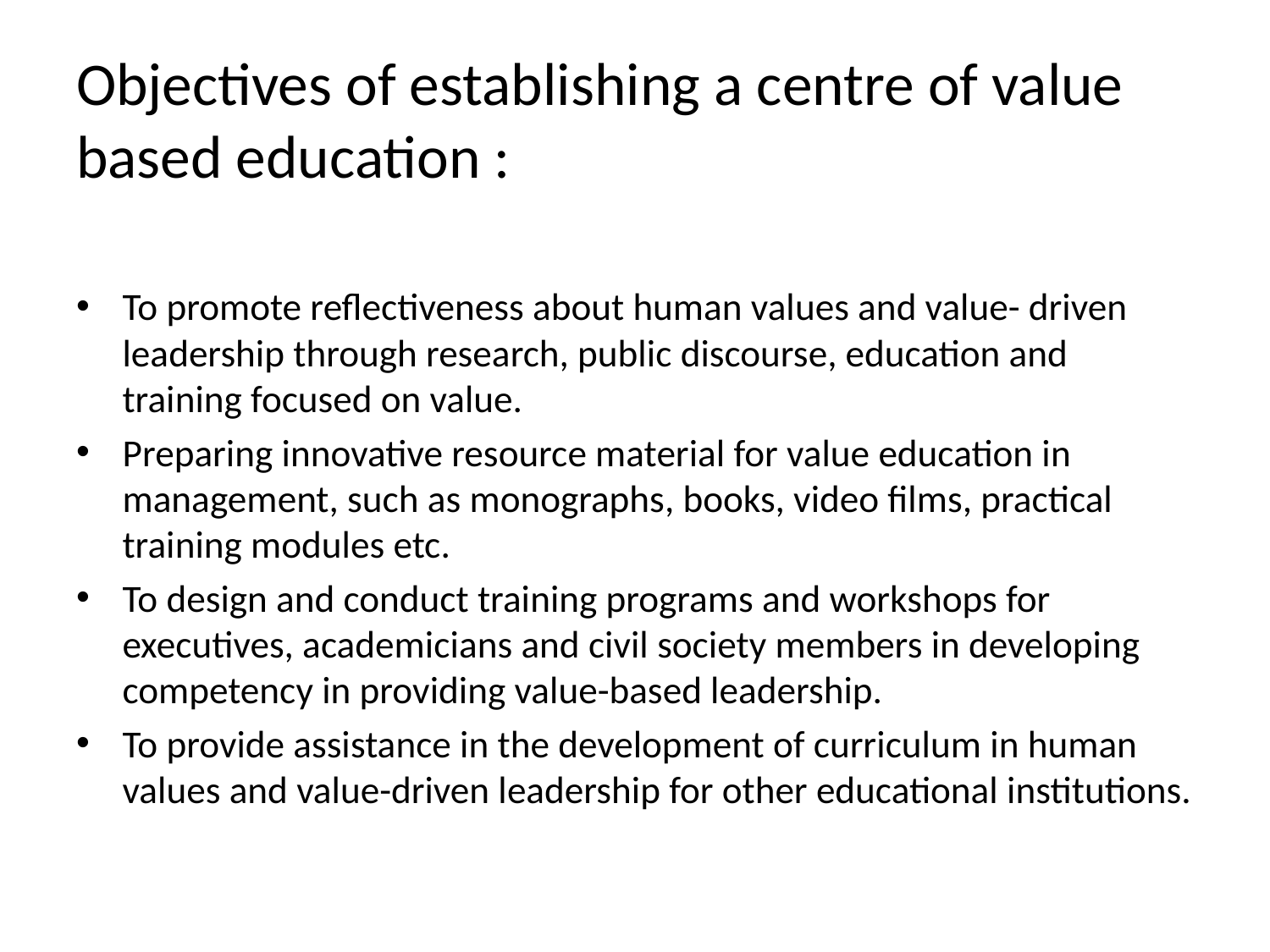

# Objectives of establishing a centre of value based education :

To promote reflectiveness about human values and value- driven leadership through research, public discourse, education and training focused on value.
Preparing innovative resource material for value education in management, such as monographs, books, video films, practical training modules etc.
To design and conduct training programs and workshops for executives, academicians and civil society members in developing competency in providing value-based leadership.
To provide assistance in the development of curriculum in human values and value-driven leadership for other educational institutions.